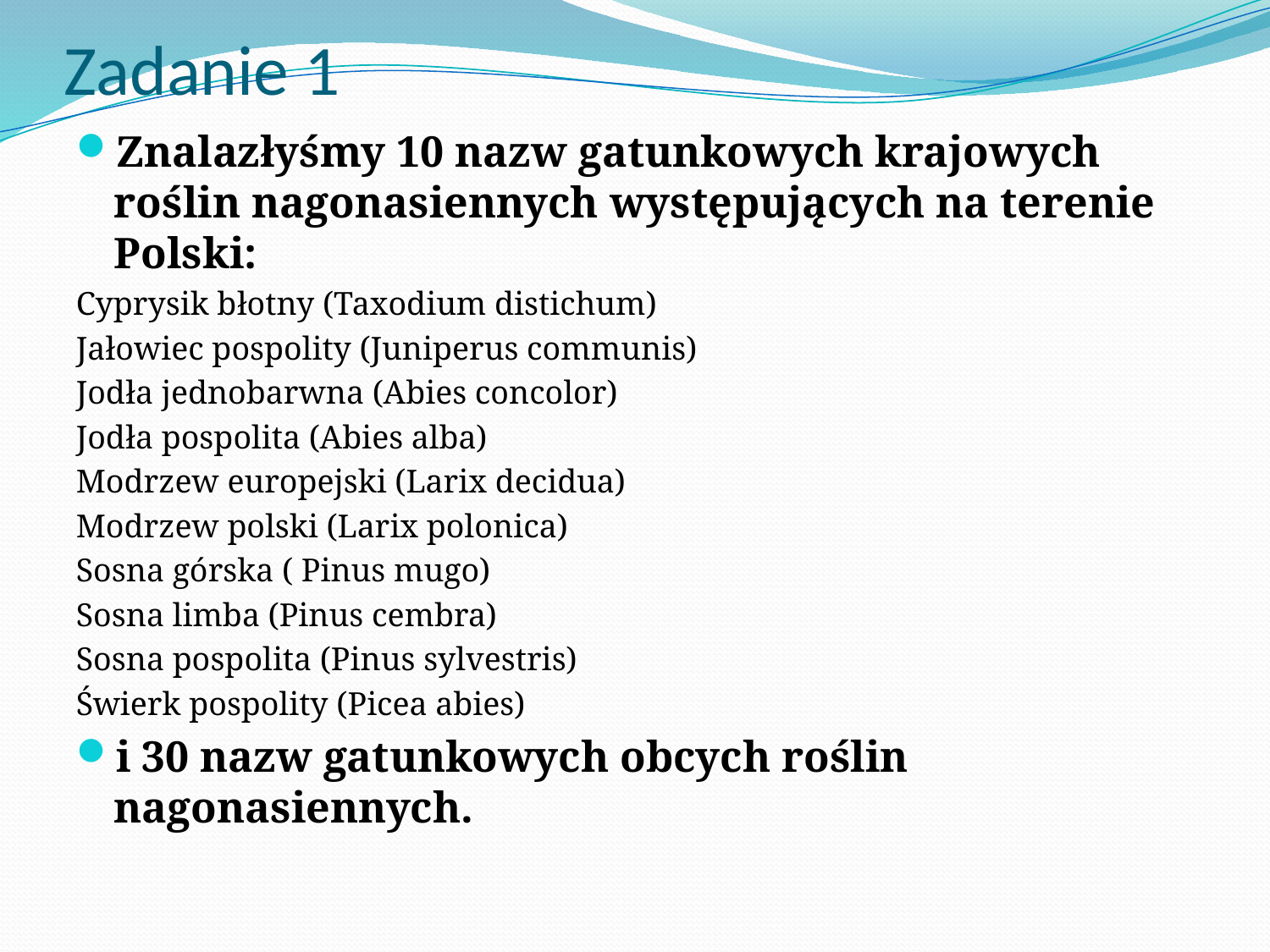

# Zadanie 1
Znalazłyśmy 10 nazw gatunkowych krajowych roślin nagonasiennych występujących na terenie Polski:
Cyprysik błotny (Taxodium distichum)
Jałowiec pospolity (Juniperus communis)
Jodła jednobarwna (Abies concolor)
Jodła pospolita (Abies alba)
Modrzew europejski (Larix decidua)
Modrzew polski (Larix polonica)
Sosna górska ( Pinus mugo)
Sosna limba (Pinus cembra)
Sosna pospolita (Pinus sylvestris)
Świerk pospolity (Picea abies)
i 30 nazw gatunkowych obcych roślin nagonasiennych.